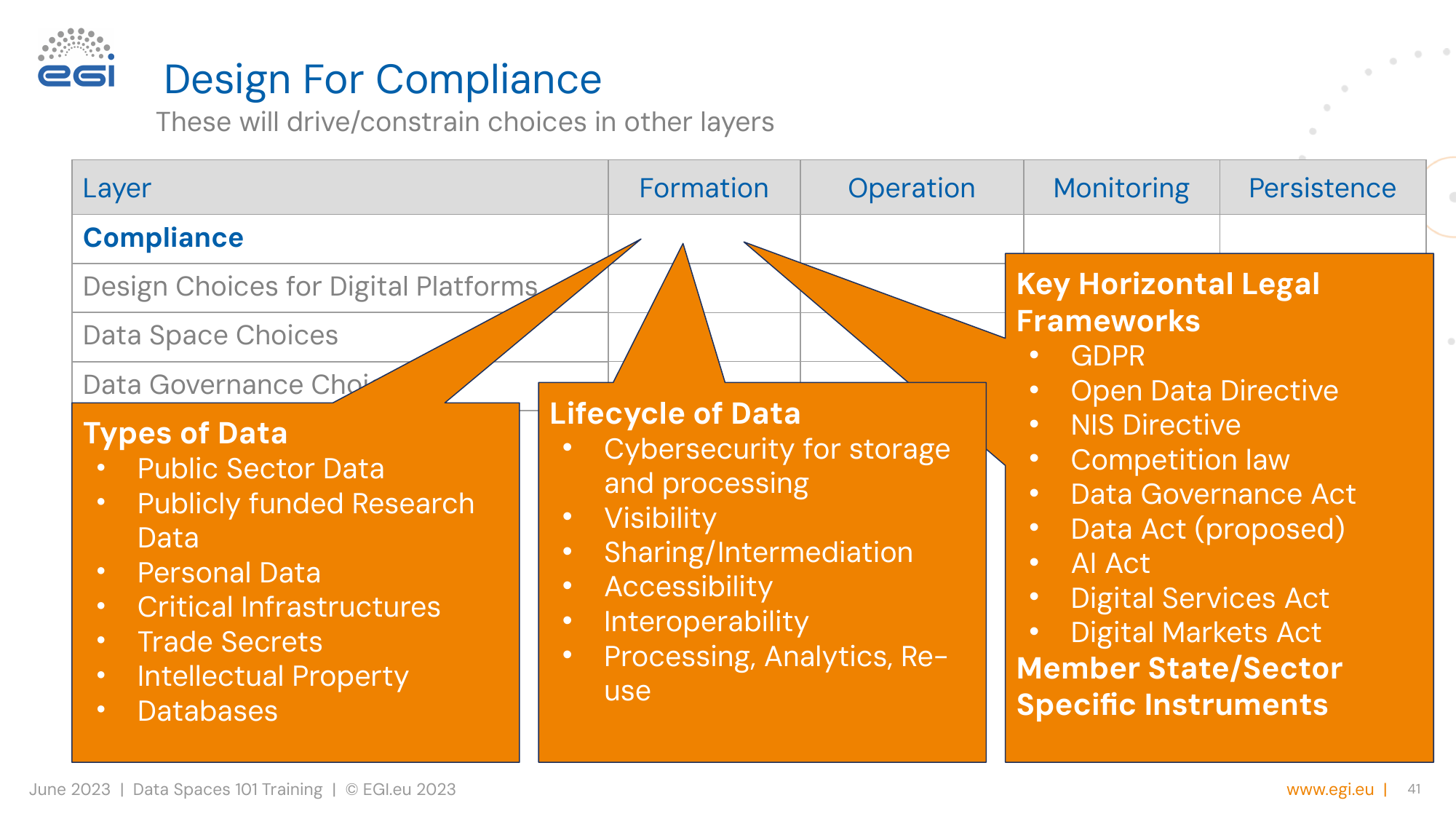

# Design For Compliance
These will drive/constrain choices in other layers
| Layer | Formation | Operation | Monitoring | Persistence |
| --- | --- | --- | --- | --- |
| Compliance |  |  |  |  |
| Design Choices for Digital Platforms |  |  |  |  |
| Data Space Choices |  |  |  |  |
| Data Governance Choices |  |  |  |  |
Key Horizontal Legal Frameworks
GDPR
Open Data Directive
NIS Directive
Competition law
Data Governance Act
Data Act (proposed)
AI Act
Digital Services Act
Digital Markets Act
Member State/Sector Specific Instruments
Lifecycle of Data
Cybersecurity for storage and processing
Visibility
Sharing/Intermediation
Accessibility
Interoperability
Processing, Analytics, Re-use
Types of Data
Public Sector Data
Publicly funded Research Data
Personal Data
Critical Infrastructures
Trade Secrets
Intellectual Property
Databases
41